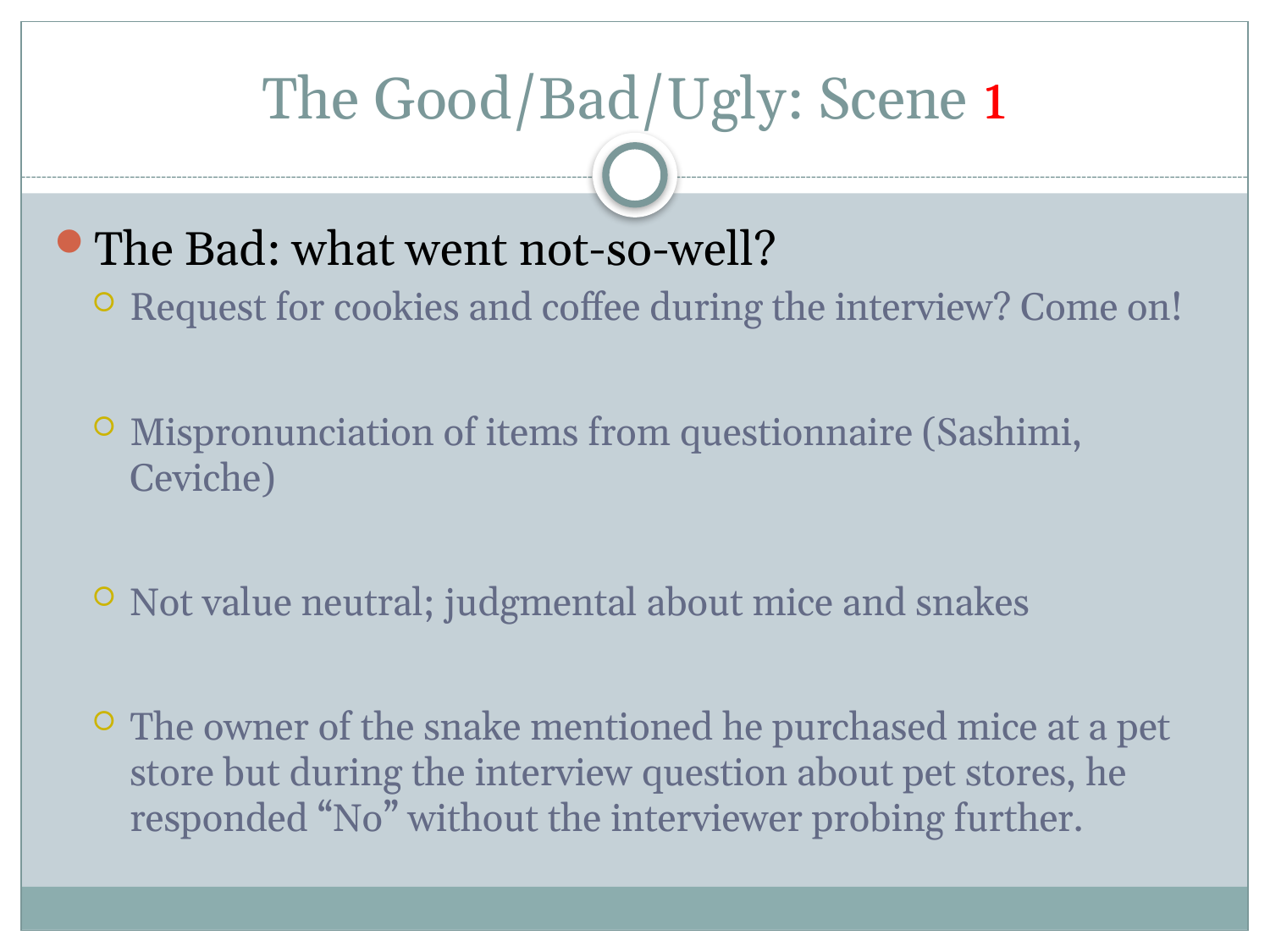

# The Good/Bad/Ugly: Scene 1
The Bad: what went not-so-well?
Request for cookies and coffee during the interview? Come on!

Mispronunciation of items from questionnaire (Sashimi, Ceviche)

Not value neutral; judgmental about mice and snakes

The owner of the snake mentioned he purchased mice at a pet store but during the interview question about pet stores, he responded “No” without the interviewer probing further.